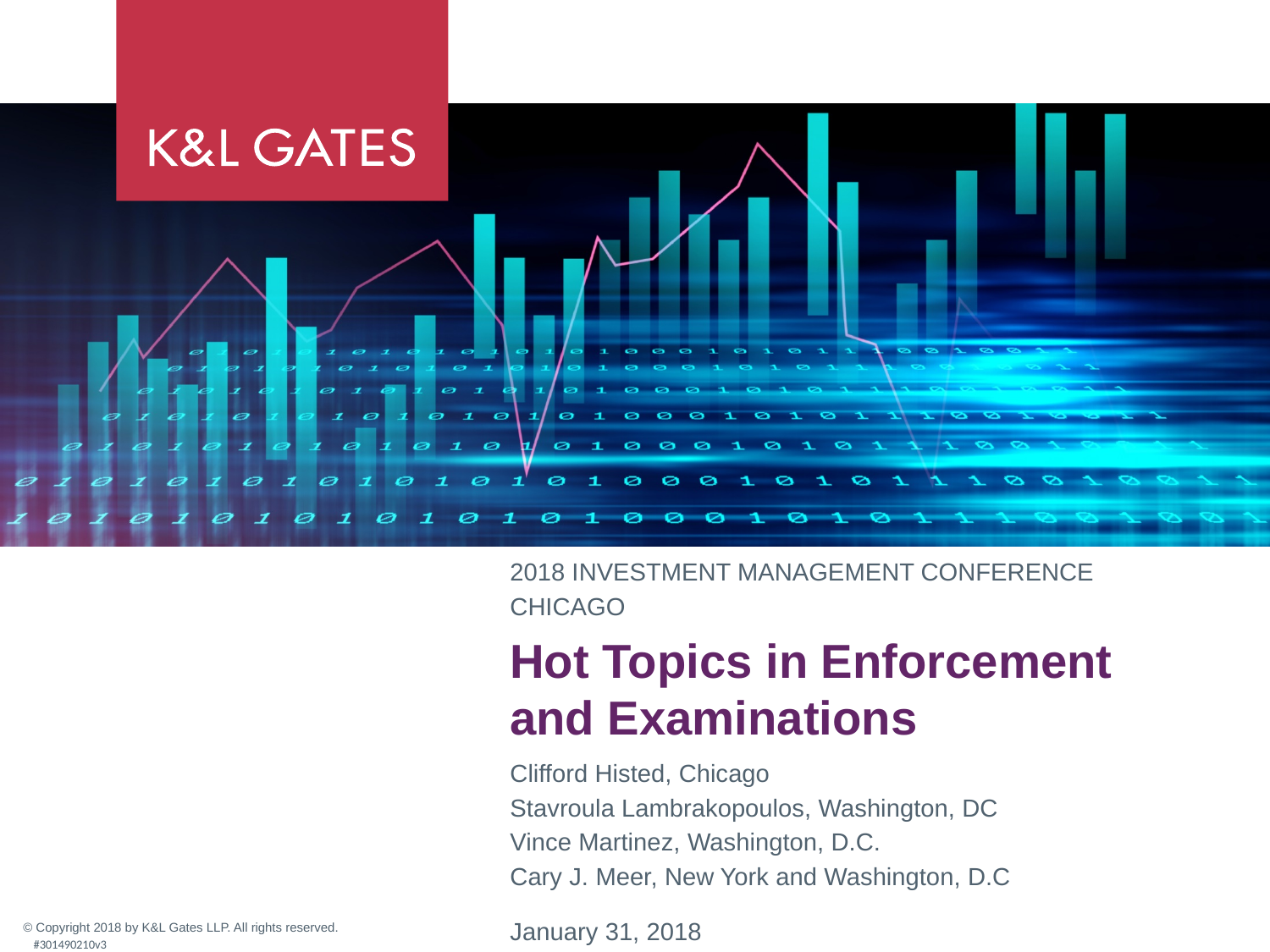

2018 INVESTMENT MANAGEMENT CONFERENCE
CHICAGO
# Hot Topics in Enforcement and Examinations
Clifford Histed, Chicago
Stavroula Lambrakopoulos, Washington, DC
Vince Martinez, Washington, D.C.
Cary J. Meer, New York and Washington, D.C
January 31, 2018
#301490210v3